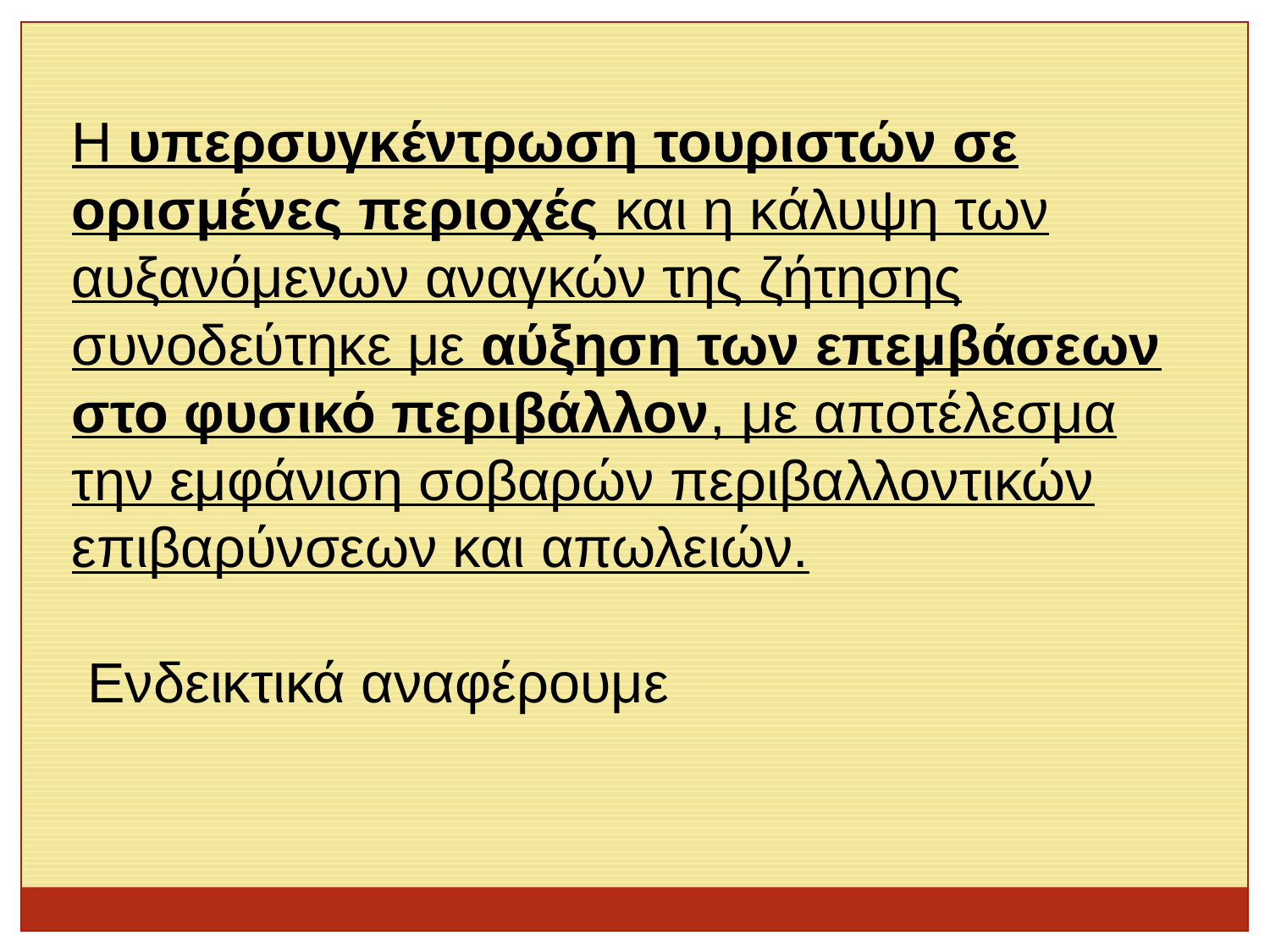

Η υπερσυγκέντρωση τουριστών σε ορισμένες περιοχές και η κάλυψη των αυξανόμενων αναγκών της ζήτησης συνοδεύτηκε με αύξηση των επεμβάσεων στο φυσικό περιβάλλον, με αποτέλεσμα την εμφάνιση σοβαρών περιβαλλοντικών επιβαρύνσεων και απωλειών.

 Ενδεικτικά αναφέρουμε